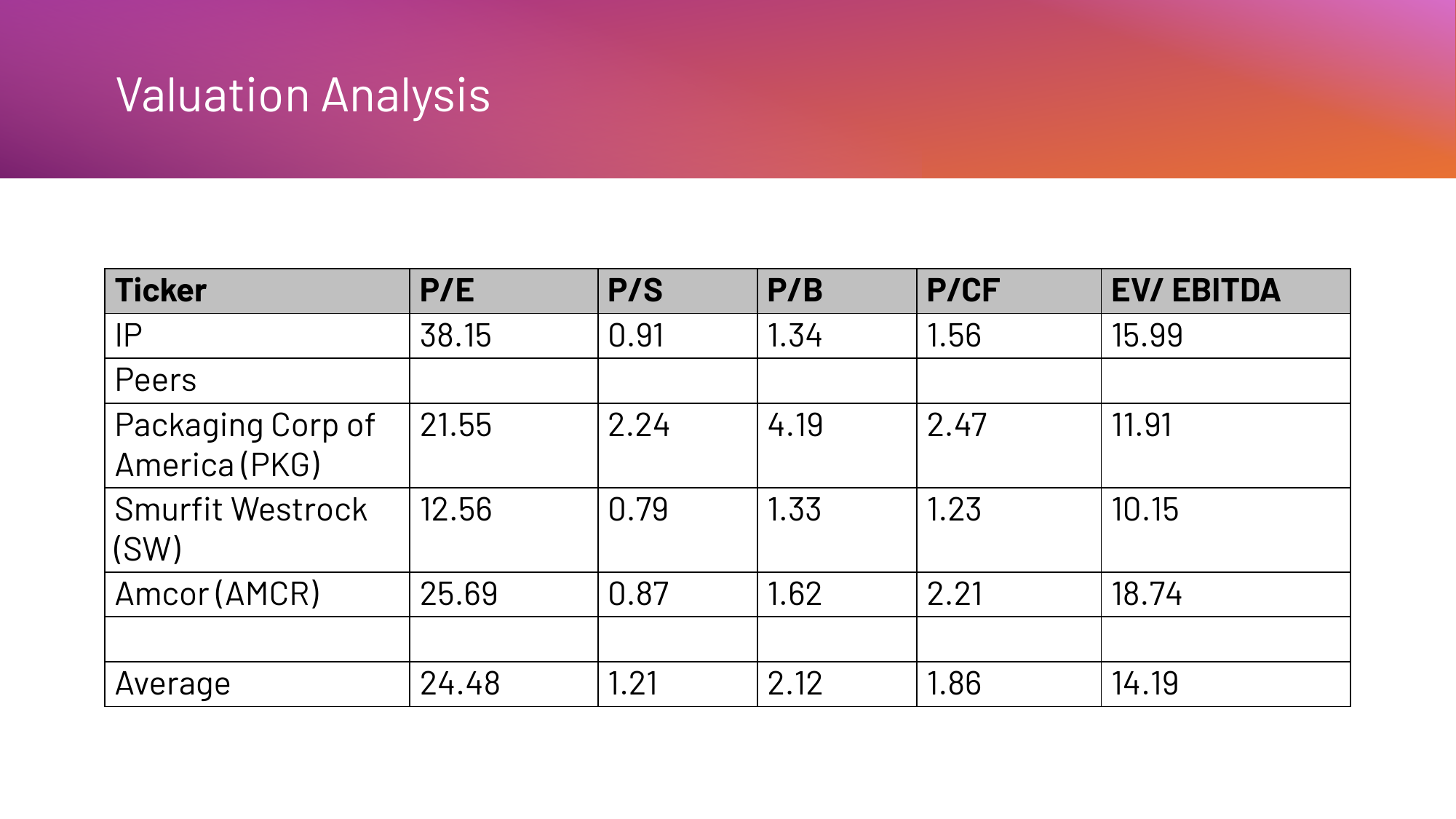

# Valuation Analysis
| Ticker | P/E | P/S | P/B | P/CF | EV/ EBITDA |
| --- | --- | --- | --- | --- | --- |
| IP | 38.15 | 0.91 | 1.34 | 1.56 | 15.99 |
| Peers |  |  |  |  |  |
| Packaging Corp of America (PKG) | 21.55 | 2.24 | 4.19 | 2.47 | 11.91 |
| Smurfit Westrock (SW) | 12.56 | 0.79 | 1.33 | 1.23 | 10.15 |
| Amcor (AMCR) | 25.69 | 0.87 | 1.62 | 2.21 | 18.74 |
|  |  |  |  |  |  |
| Average | 24.48 | 1.21 | 2.12 | 1.86 | 14.19 |